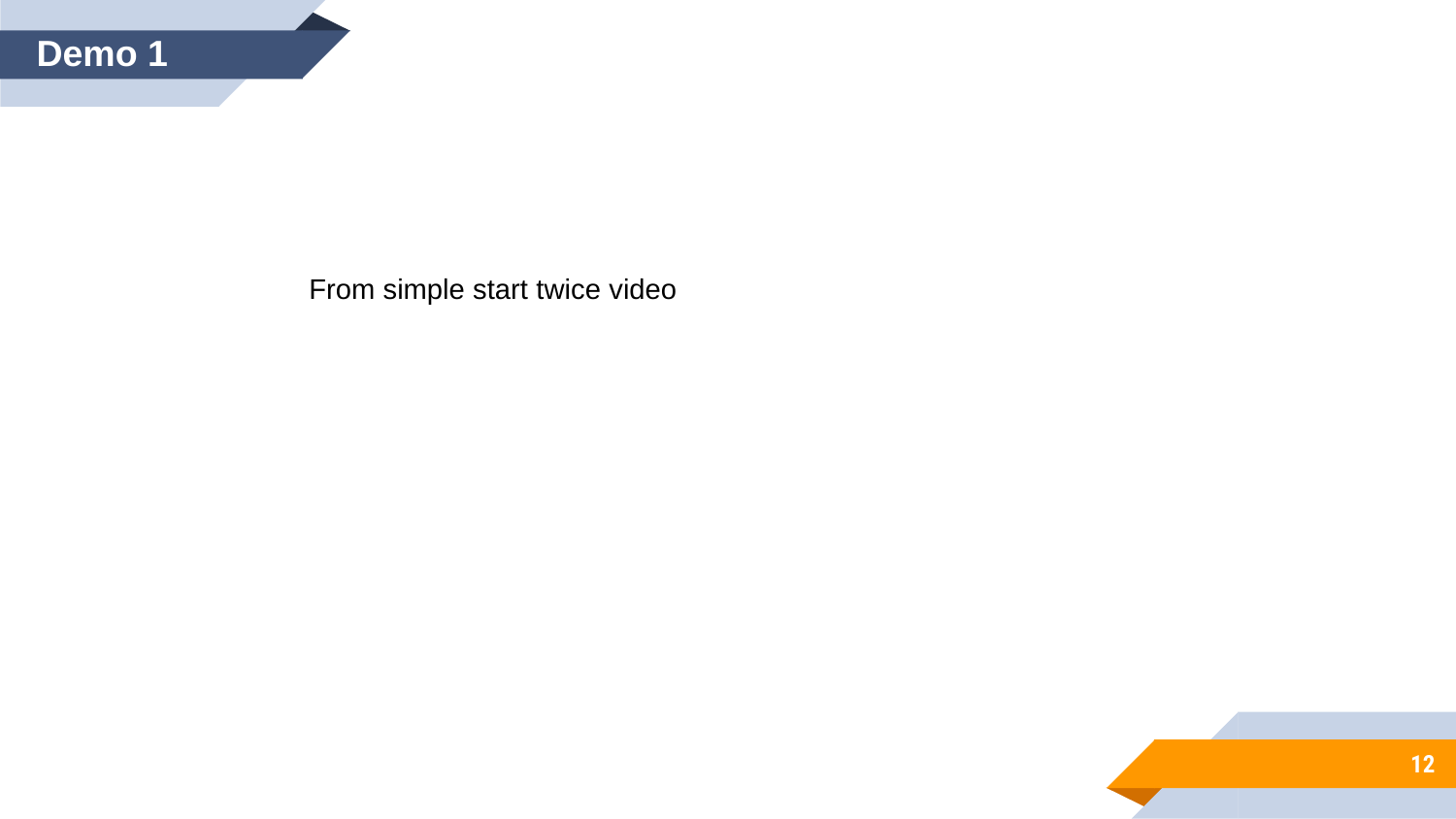

Demo 1
From simple start twice video
12